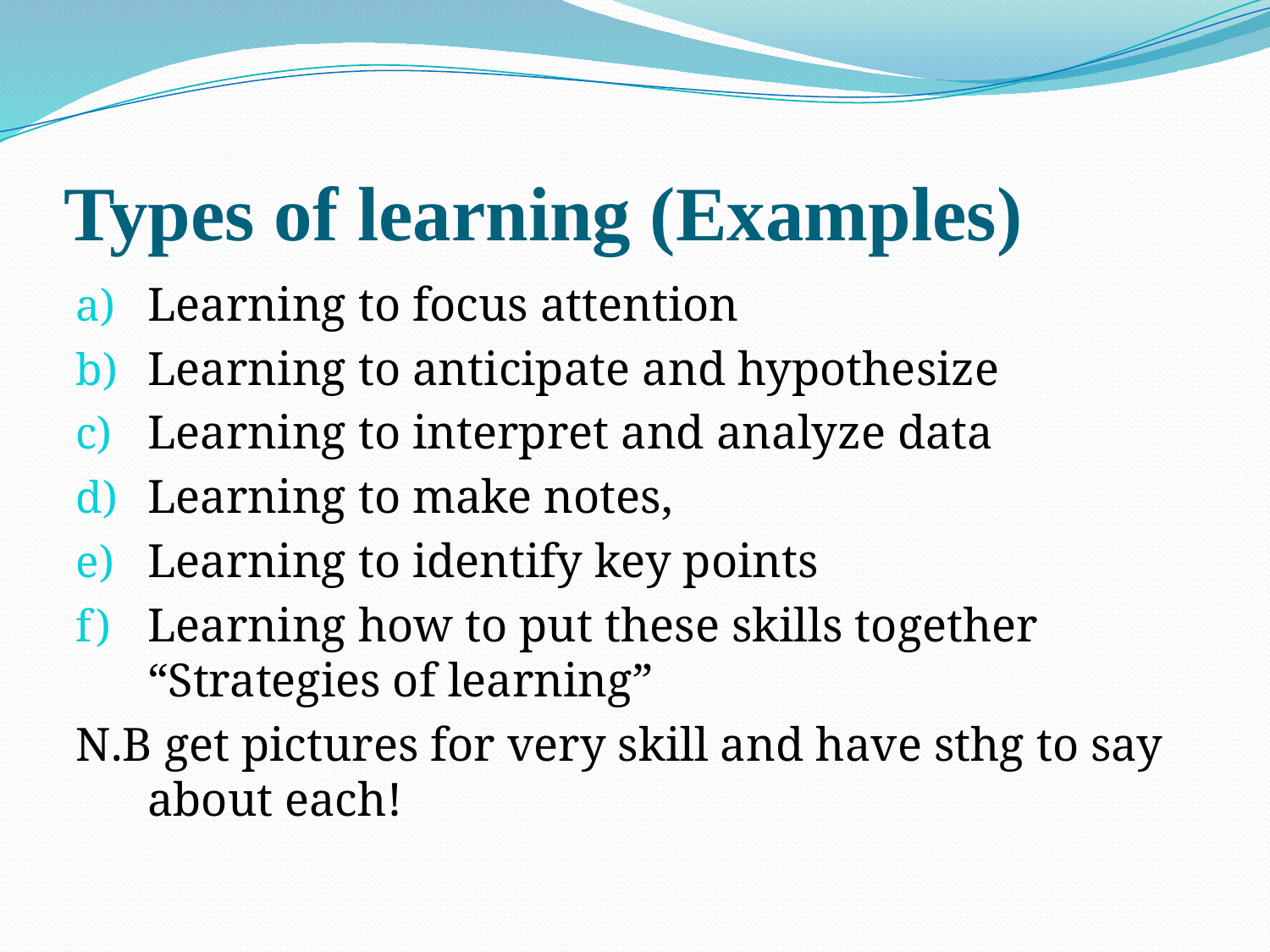

# Types of learning (Examples)
Learning to focus attention
Learning to anticipate and hypothesize
Learning to interpret and analyze data
Learning to make notes,
Learning to identify key points
Learning how to put these skills together “Strategies of learning”
N.B get pictures for very skill and have sthg to say about each!